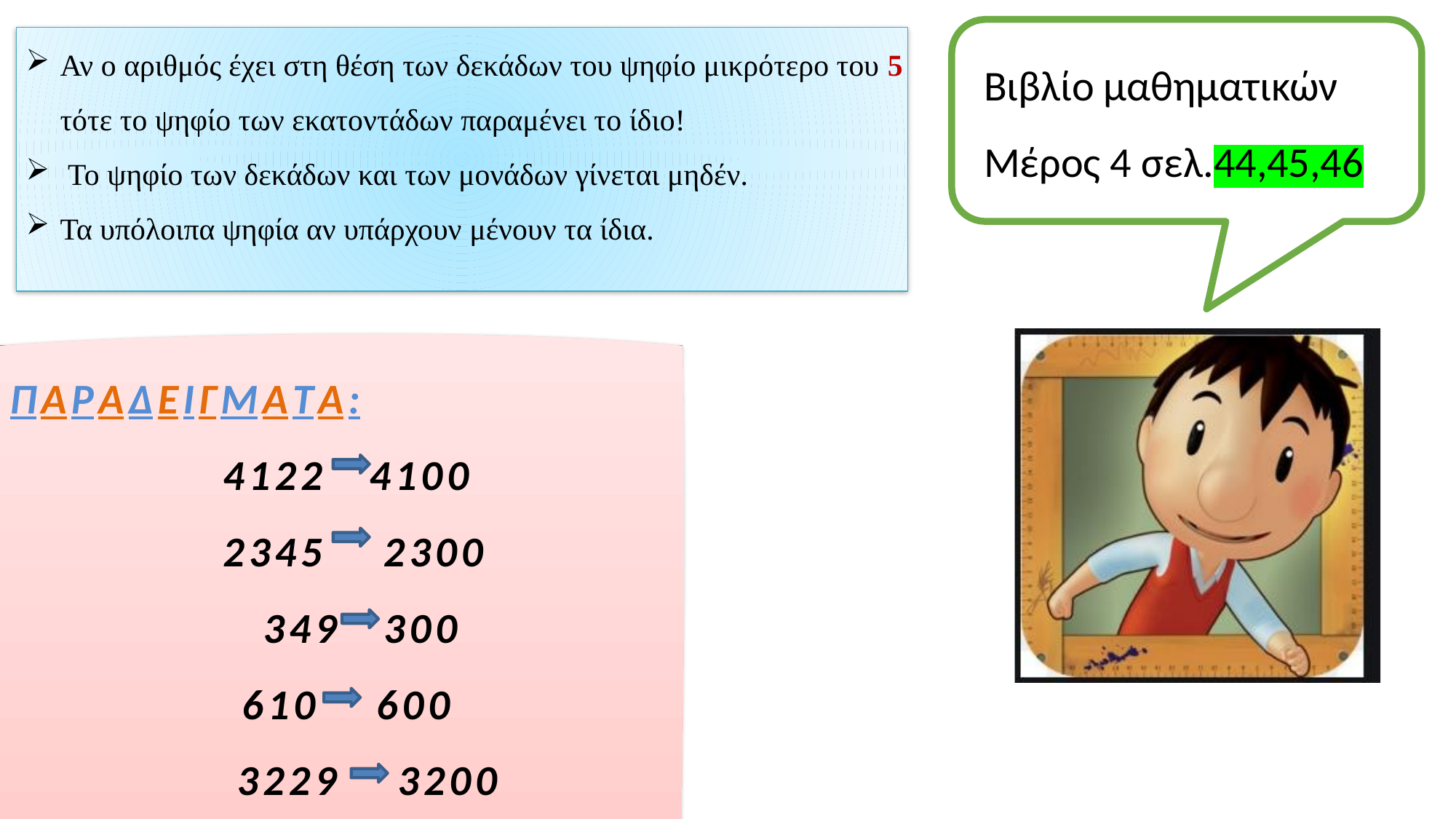

Αν ο αριθμός έχει στη θέση των δεκάδων του ψηφίο μικρότερο του 5 τότε το ψηφίο των εκατοντάδων παραμένει το ίδιο!
 Το ψηφίο των δεκάδων και των μονάδων γίνεται μηδέν.
Τα υπόλοιπα ψηφία αν υπάρχουν μένουν τα ίδια.
Βιβλίο μαθηματικών Μέρος 4 σελ.44,45,46
ΠΑΡΑΔΕΙΓΜΑΤΑ:
4122   4100
 2345    2300
  349   300
610    600
                3229    3200